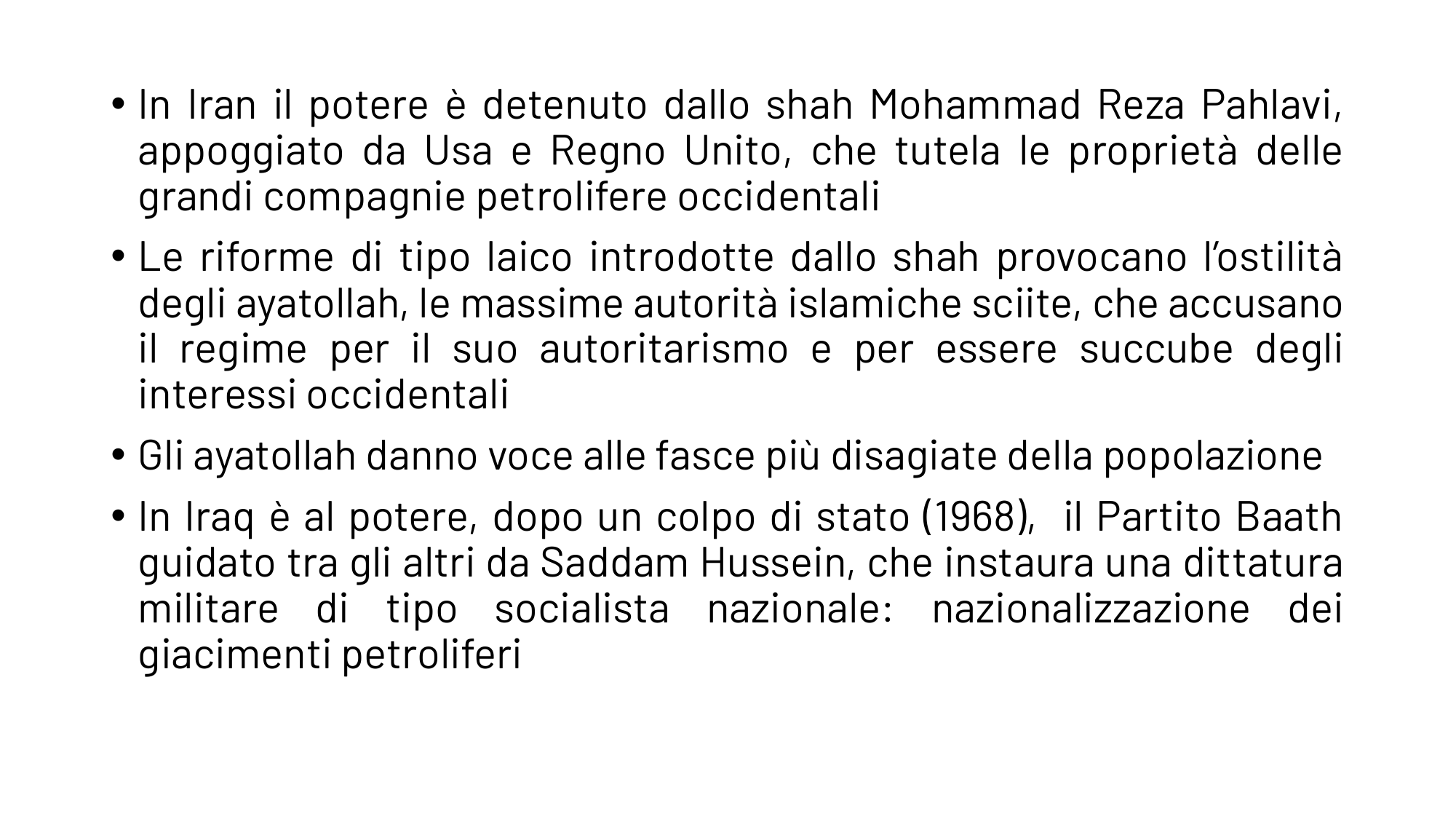

In Iran il potere è detenuto dallo shah Mohammad Reza Pahlavi, appoggiato da Usa e Regno Unito, che tutela le proprietà delle grandi compagnie petrolifere occidentali
Le riforme di tipo laico introdotte dallo shah provocano l’ostilità degli ayatollah, le massime autorità islamiche sciite, che accusano il regime per il suo autoritarismo e per essere succube degli interessi occidentali
Gli ayatollah danno voce alle fasce più disagiate della popolazione
In Iraq è al potere, dopo un colpo di stato (1968),  il Partito Baath guidato tra gli altri da Saddam Hussein, che instaura una dittatura militare di tipo socialista nazionale: nazionalizzazione dei giacimenti petroliferi